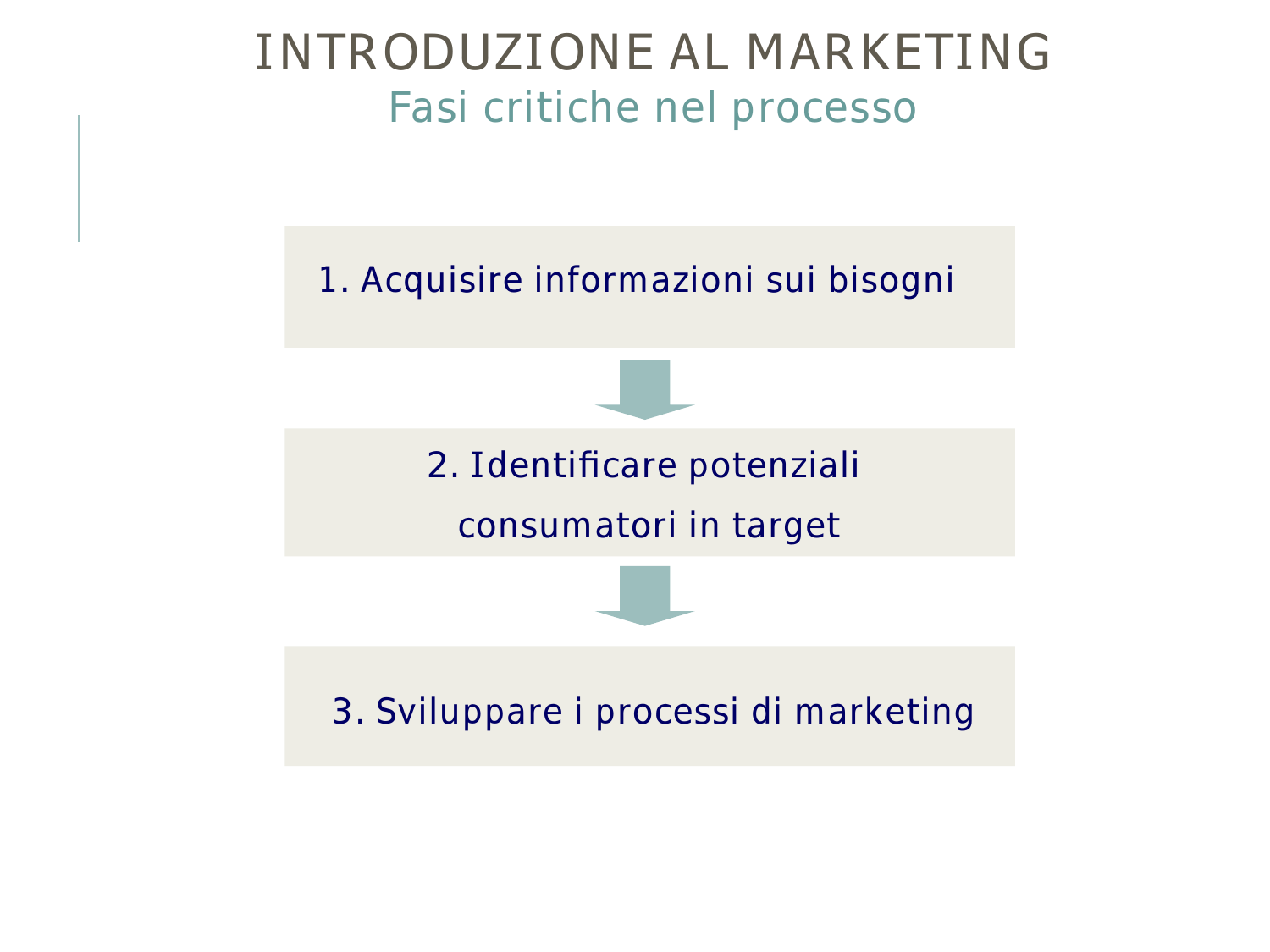

INTRODUZIONE AL MARKETING
Fasi critiche nel processo

1. Acquisire informazioni sui bisogni

2. Identificare potenziali
consumatori in target

3. Sviluppare i processi di marketing
Scoprire i bisogni dei consumatori